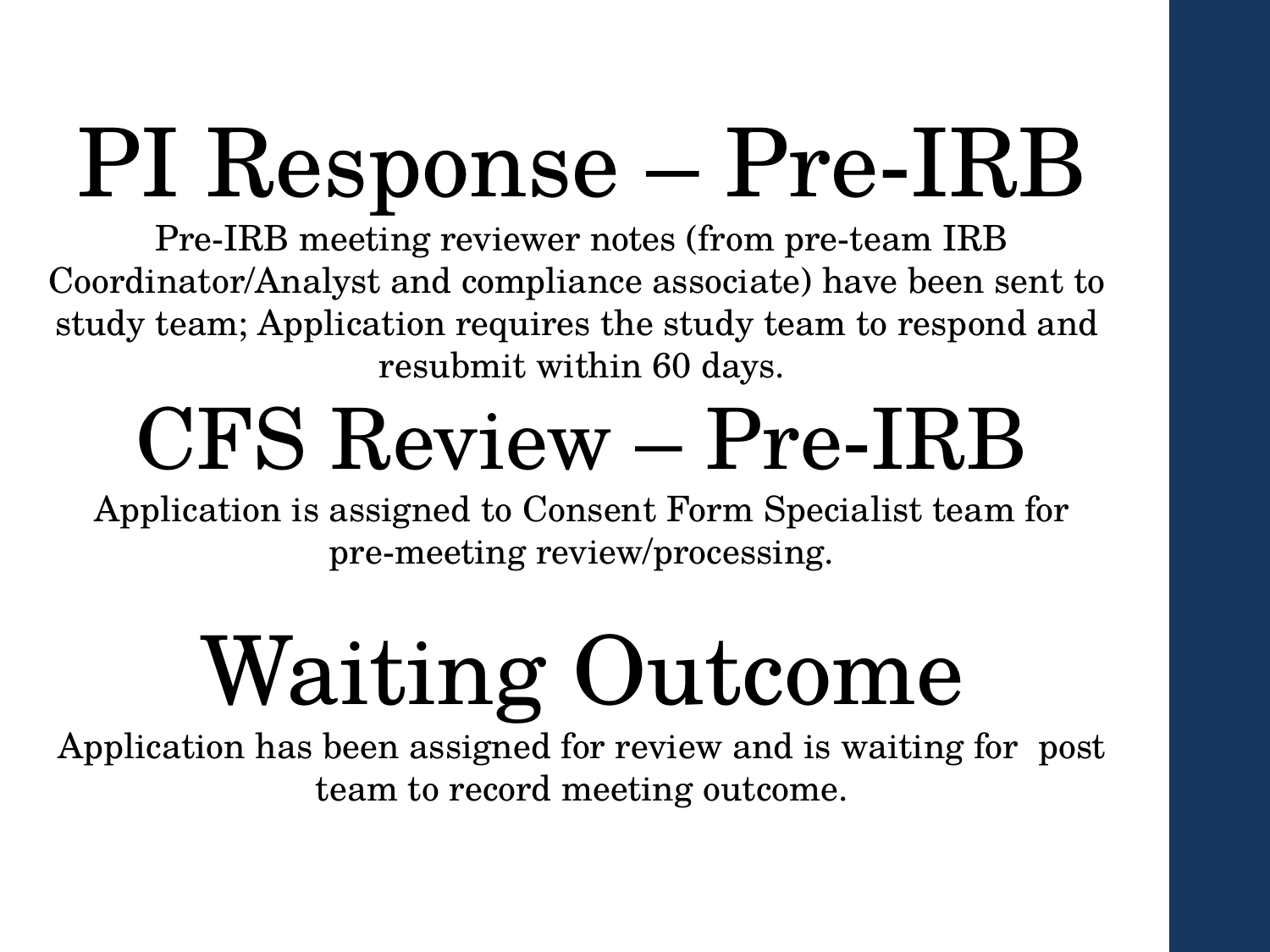

PI Response – Pre-IRB
Pre-IRB meeting reviewer notes (from pre-team IRB Coordinator/Analyst and compliance associate) have been sent to  study team; Application requires the study team to respond and  resubmit within 60 days.
CFS Review – Pre-IRB
Application is assigned to Consent Form Specialist team for
pre-meeting review/processing.

Waiting Outcome
Application has been assigned for review and is waiting for  post team to record meeting outcome.